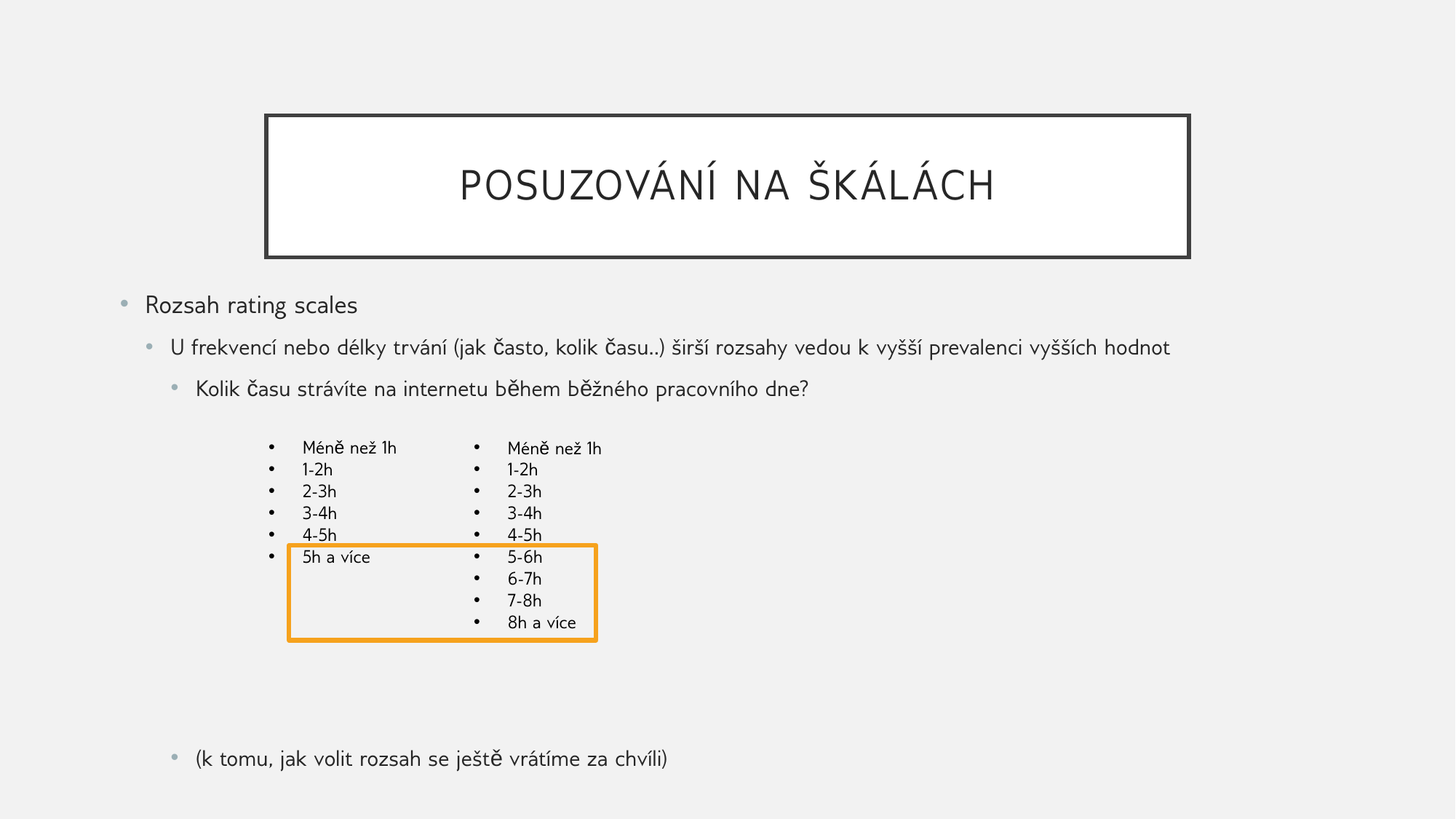

# Posuzování na škálách
Rozsah rating scales
U frekvencí nebo délky trvání (jak často, kolik času..) širší rozsahy vedou k vyšší prevalenci vyšších hodnot
Kolik času strávíte na internetu během běžného pracovního dne?

(k tomu, jak volit rozsah se ještě vrátíme za chvíli)

Méně než 1h
1-2h
2-3h
3-4h
4-5h
5h a více
Méně než 1h
1-2h
2-3h
3-4h
4-5h
5-6h
6-7h
7-8h
8h a více